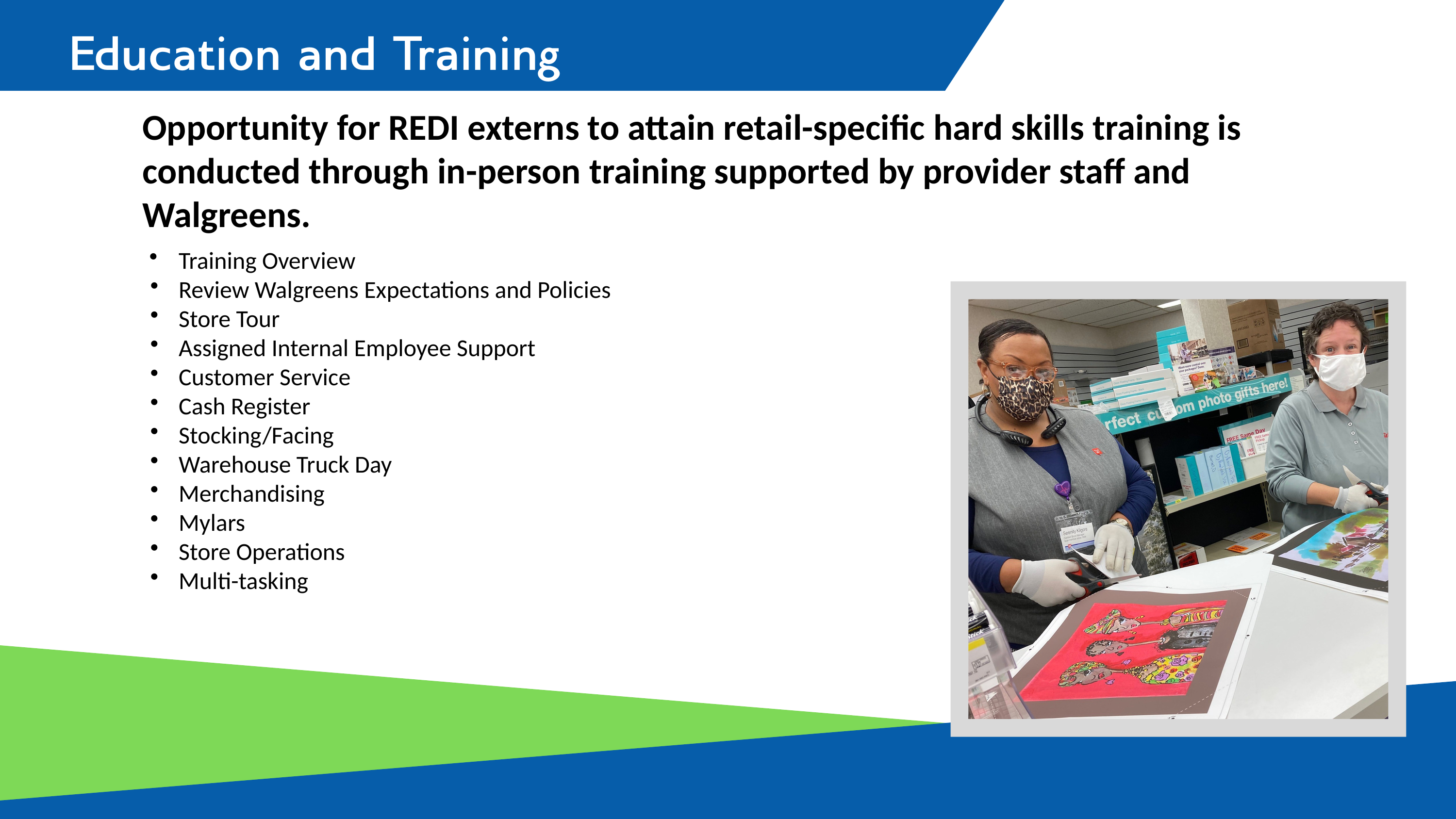

Education and Training

Opportunity for REDI externs to attain retail-specific hard skills training is conducted through in-person training supported by provider staff and Walgreens.
Training Overview
Review Walgreens Expectations and Policies
Store Tour
Assigned Internal Employee Support
Customer Service
Cash Register
Stocking/Facing
Warehouse Truck Day
Merchandising
Mylars
Store Operations
Multi-tasking